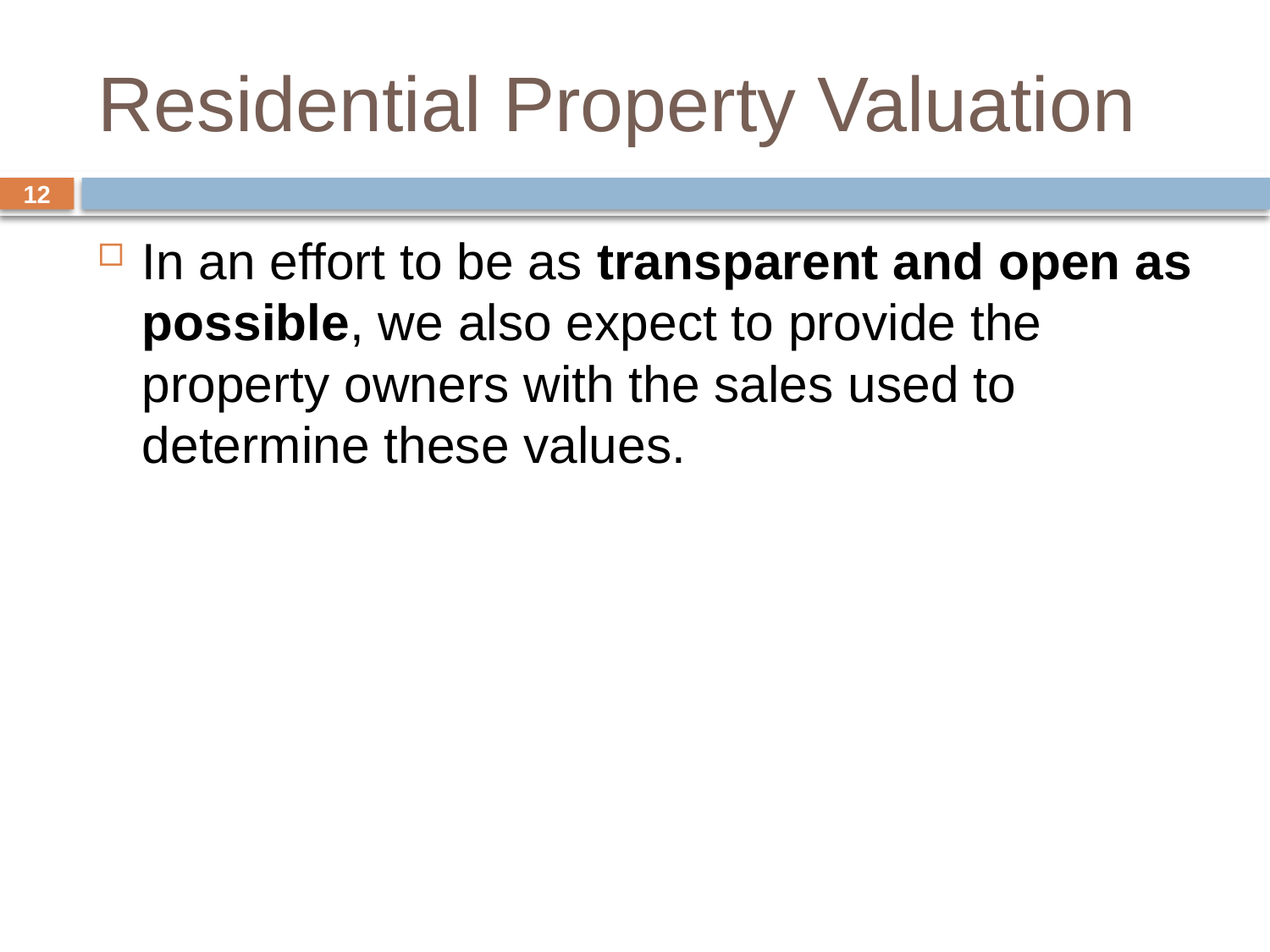

# Residential Property Valuation
12
In an effort to be as transparent and open as possible, we also expect to provide the property owners with the sales used to determine these values.